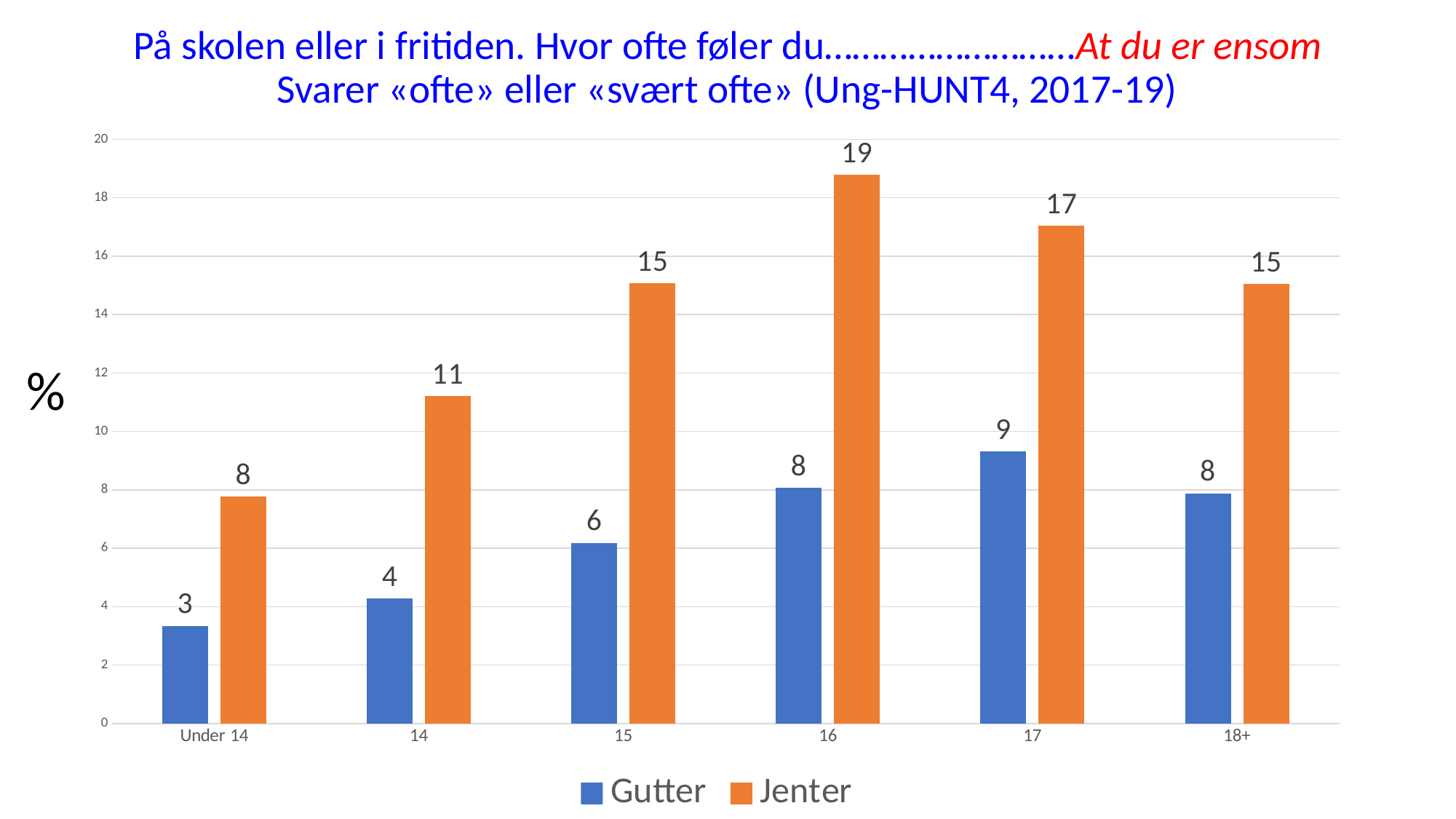

# På skolen eller i fritiden. Hvor ofte føler du………………………At du er ensom Svarer «ofte» eller «svært ofte» (Ung-HUNT4, 2017-19)

### Chart

| Category | Gutter | Jenter |
|---|---|---|
| Under 14 | 3.34 | 7.77 |
| 14 | 4.27 | 11.2 |
| 15 | 6.18 | 15.08 |
| 16 | 8.06 | 18.79 |
| 17 | 9.31 | 17.04 |
| 18+ | 7.88 | 15.05 |
%